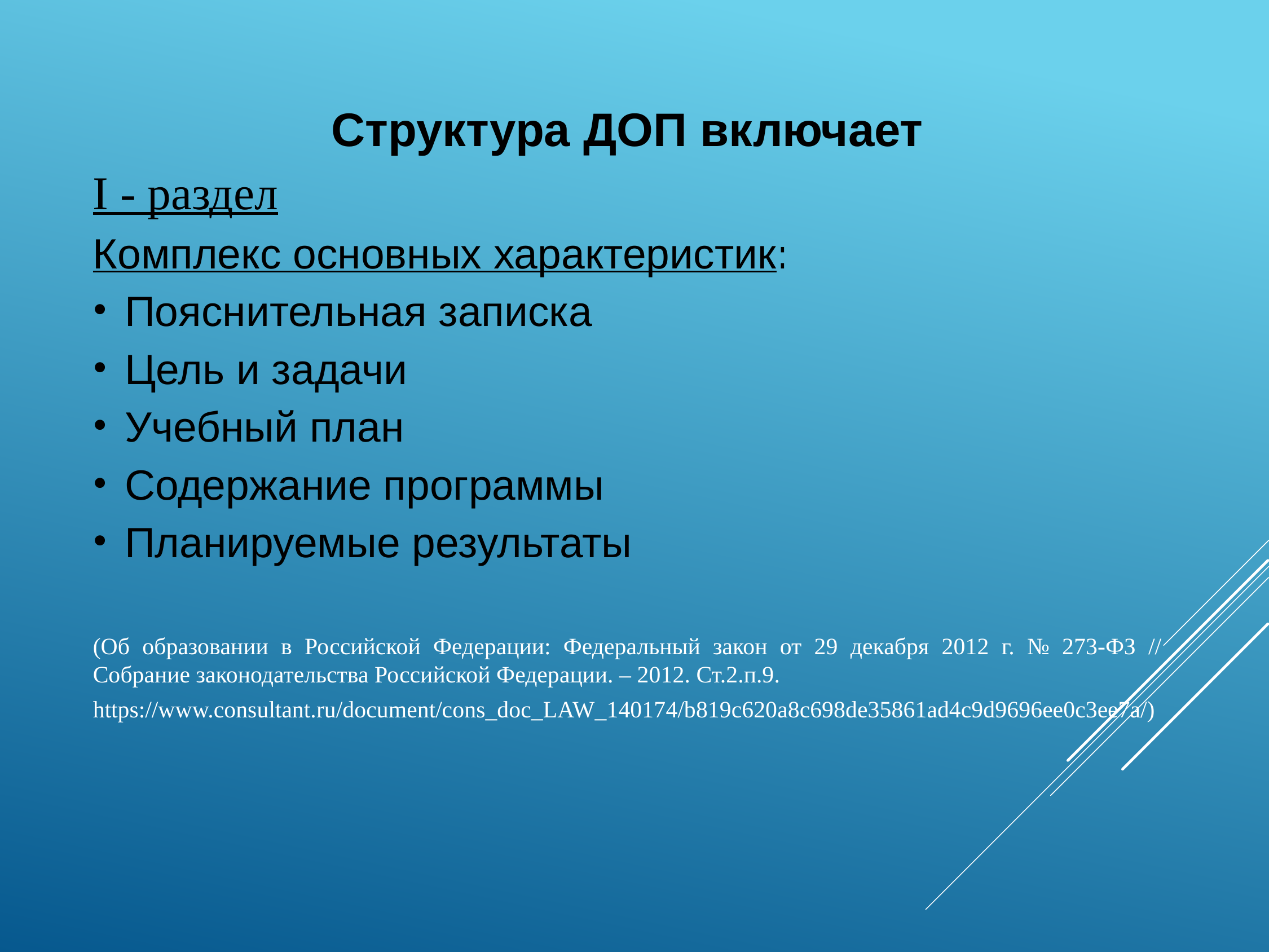

Структура ДОП включает
I - раздел
Комплекс основных характеристик:
Пояснительная записка
Цель и задачи
Учебный план
Содержание программы
Планируемые результаты

(Об образовании в Российской Федерации: Федеральный закон от 29 декабря 2012 г. № 273-ФЗ // Собрание законодательства Российской Федерации. – 2012. Ст.2.п.9.
https://www.consultant.ru/document/cons_doc_LAW_140174/b819c620a8c698de35861ad4c9d9696ee0c3ee7a/)